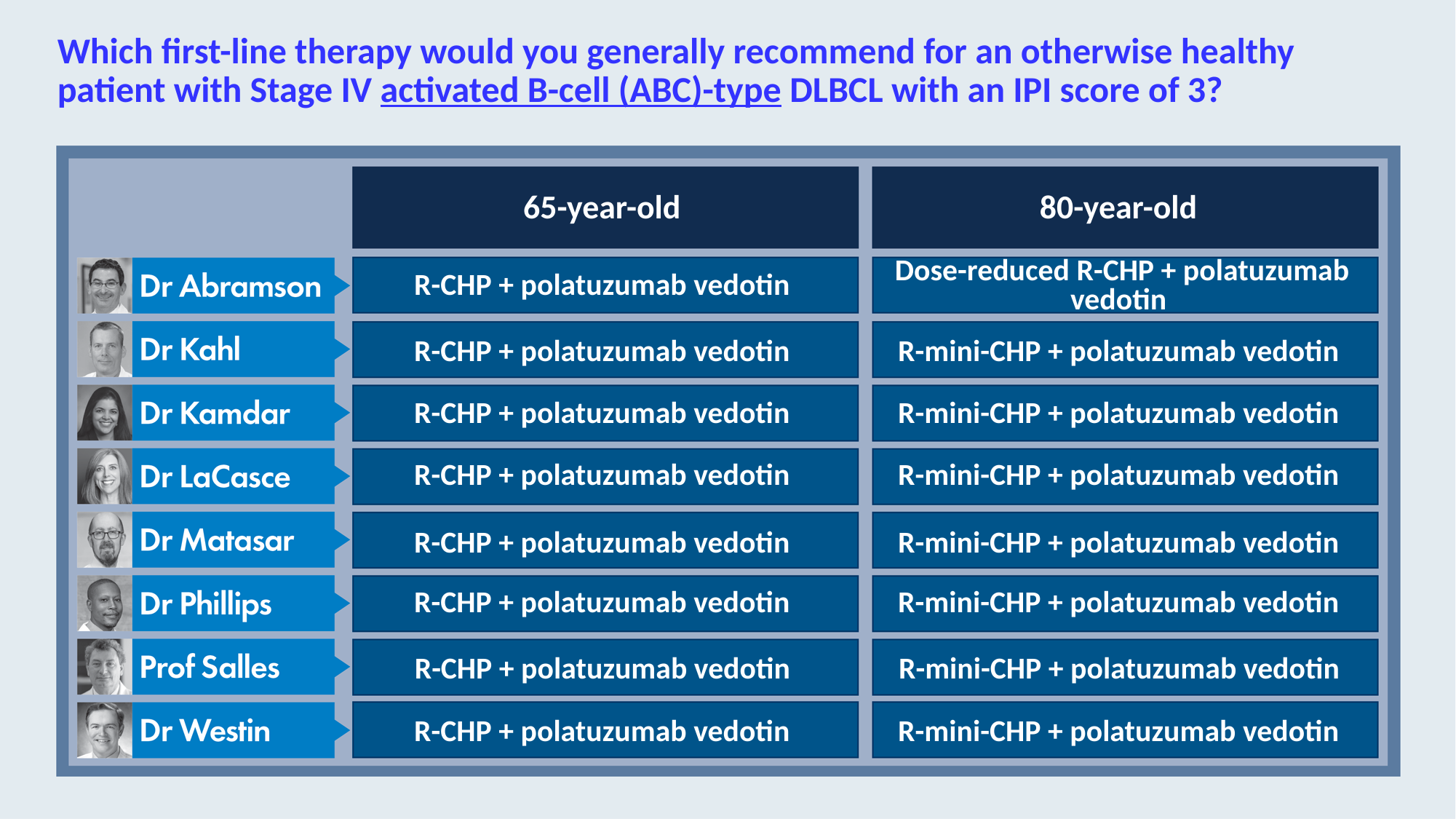

# Which first-line therapy would you generally recommend for an otherwise healthy patient with Stage IV activated B-cell (ABC)-type DLBCL with an IPI score of 3?
65-year-old
80-year-old
R-CHP + polatuzumab vedotin
Dose-reduced R-CHP + polatuzumab vedotin
R-CHP + polatuzumab vedotin
R-mini-CHP + polatuzumab vedotin
R-CHP + polatuzumab vedotin
R-mini-CHP + polatuzumab vedotin
R-CHP + polatuzumab vedotin
R-mini-CHP + polatuzumab vedotin
R-CHP + polatuzumab vedotin
R-mini-CHP + polatuzumab vedotin
R-CHP + polatuzumab vedotin
R-mini-CHP + polatuzumab vedotin
R-CHP + polatuzumab vedotin
R-mini-CHP + polatuzumab vedotin
R-CHP + polatuzumab vedotin
R-mini-CHP + polatuzumab vedotin